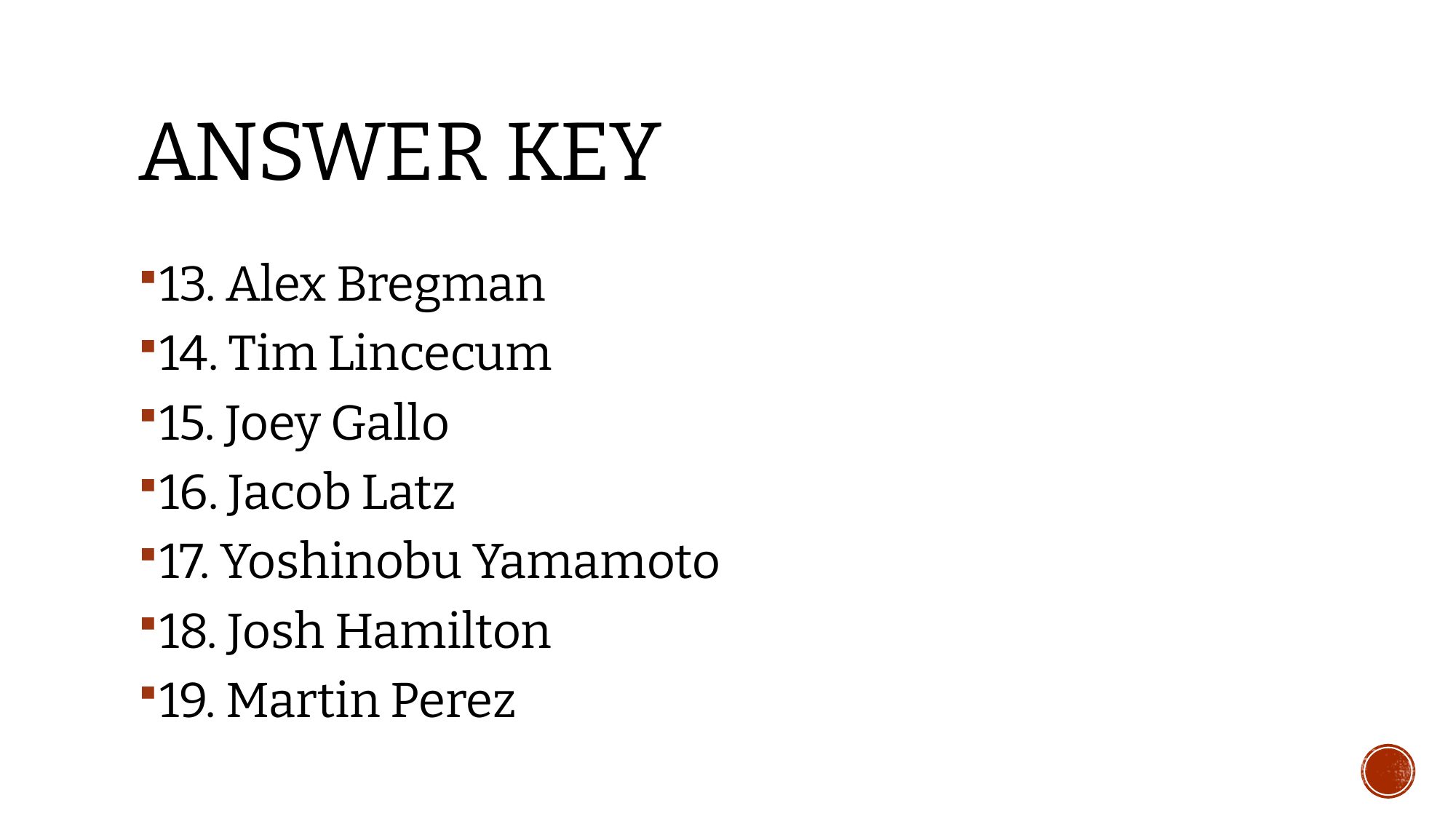

# Answer key
13. Alex Bregman
14. Tim Lincecum
15. Joey Gallo
16. Jacob Latz
17. Yoshinobu Yamamoto
18. Josh Hamilton
19. Martin Perez